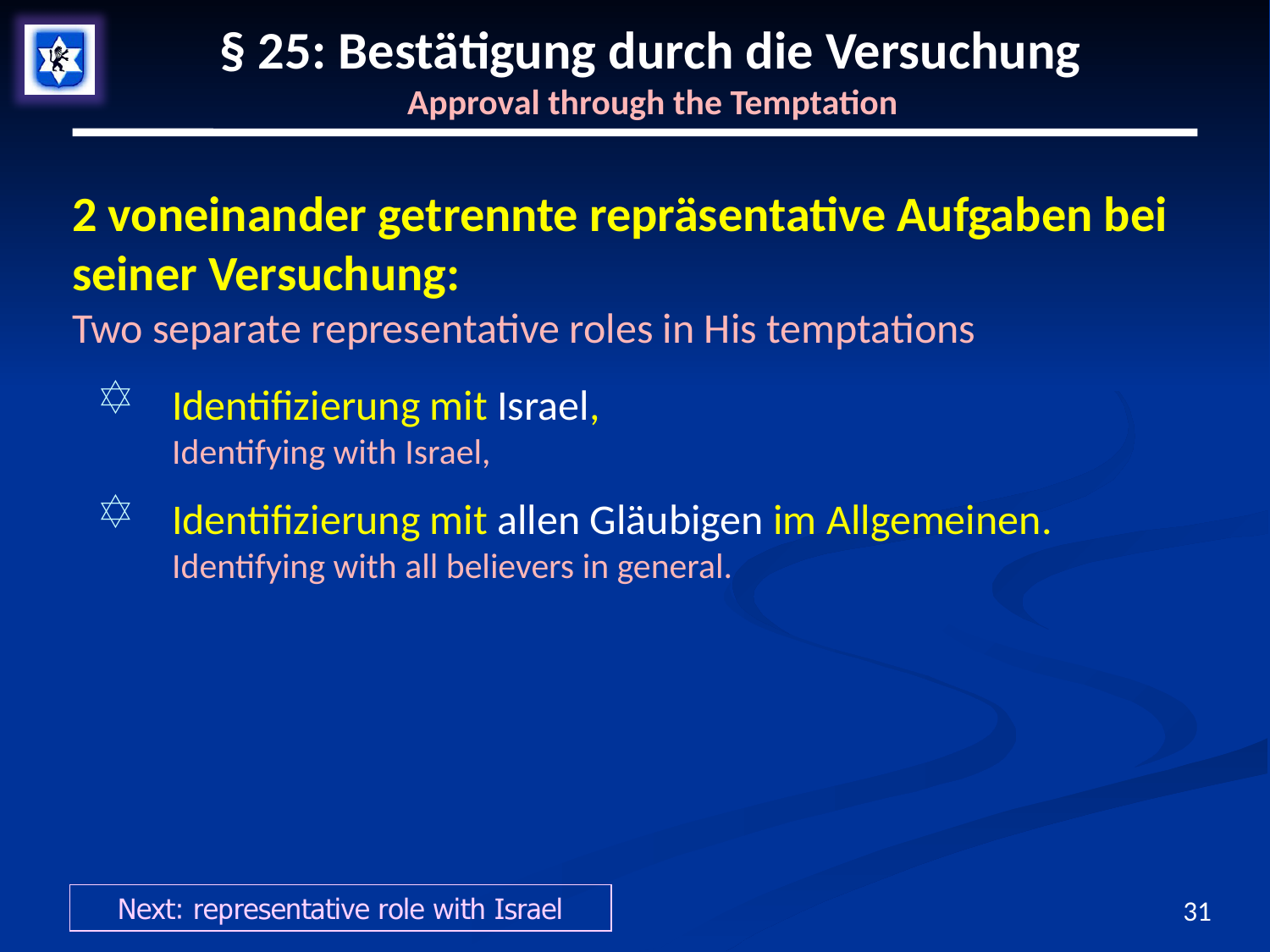

# § 25: Bestätigung durch die Versuchung Approval through the Temptation
2 voneinander getrennte repräsentative Aufgaben bei seiner Versuchung:
Two separate representative roles in His temptations
Identifizierung mit Israel,
Identifying with Israel,
Identifizierung mit allen Gläubigen im Allgemeinen.
Identifying with all believers in general.
Next: representative role with Israel
31